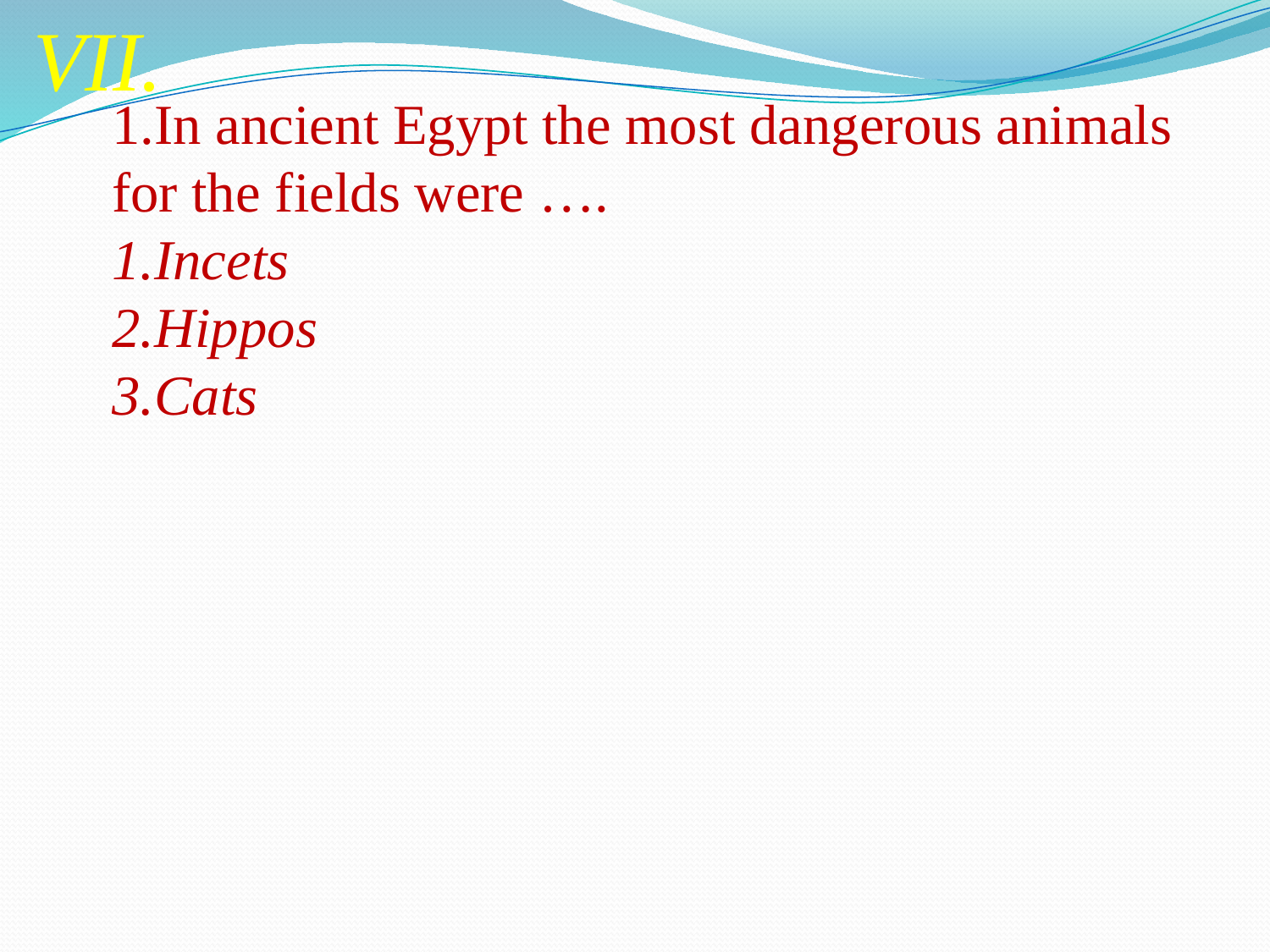

VII.
1.In ancient Egypt the most dangerous animals for the fields were ….
Incets
Hippos
Cats